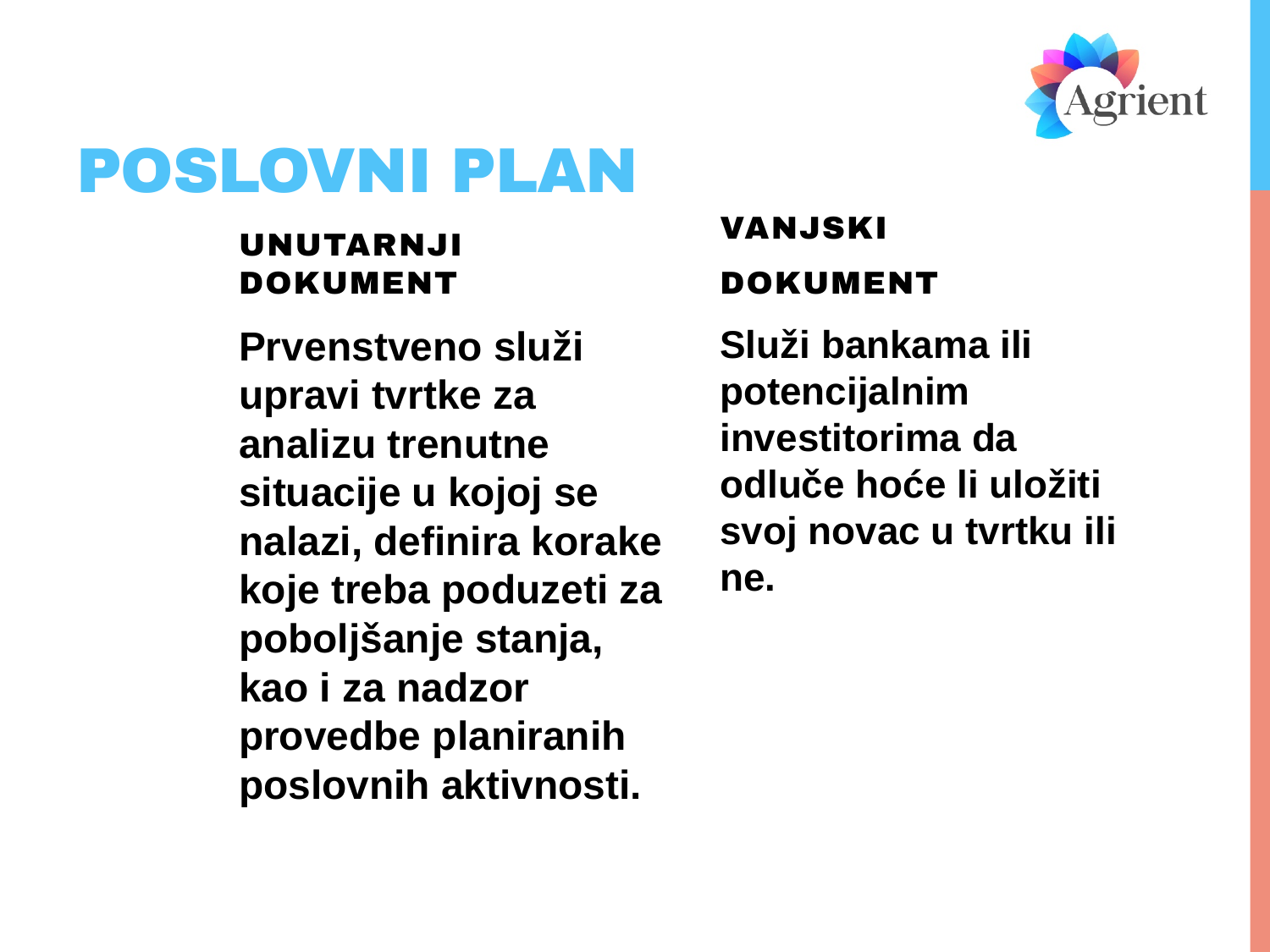

# Poslovni plan
Vanjski
dokument

Unutarnji dokument
Prvenstveno služi upravi tvrtke za analizu trenutne situacije u kojoj se nalazi, definira korake koje treba poduzeti za poboljšanje stanja, kao i za nadzor provedbe planiranih poslovnih aktivnosti.
Služi bankama ili potencijalnim investitorima da odluče hoće li uložiti svoj novac u tvrtku ili ne.